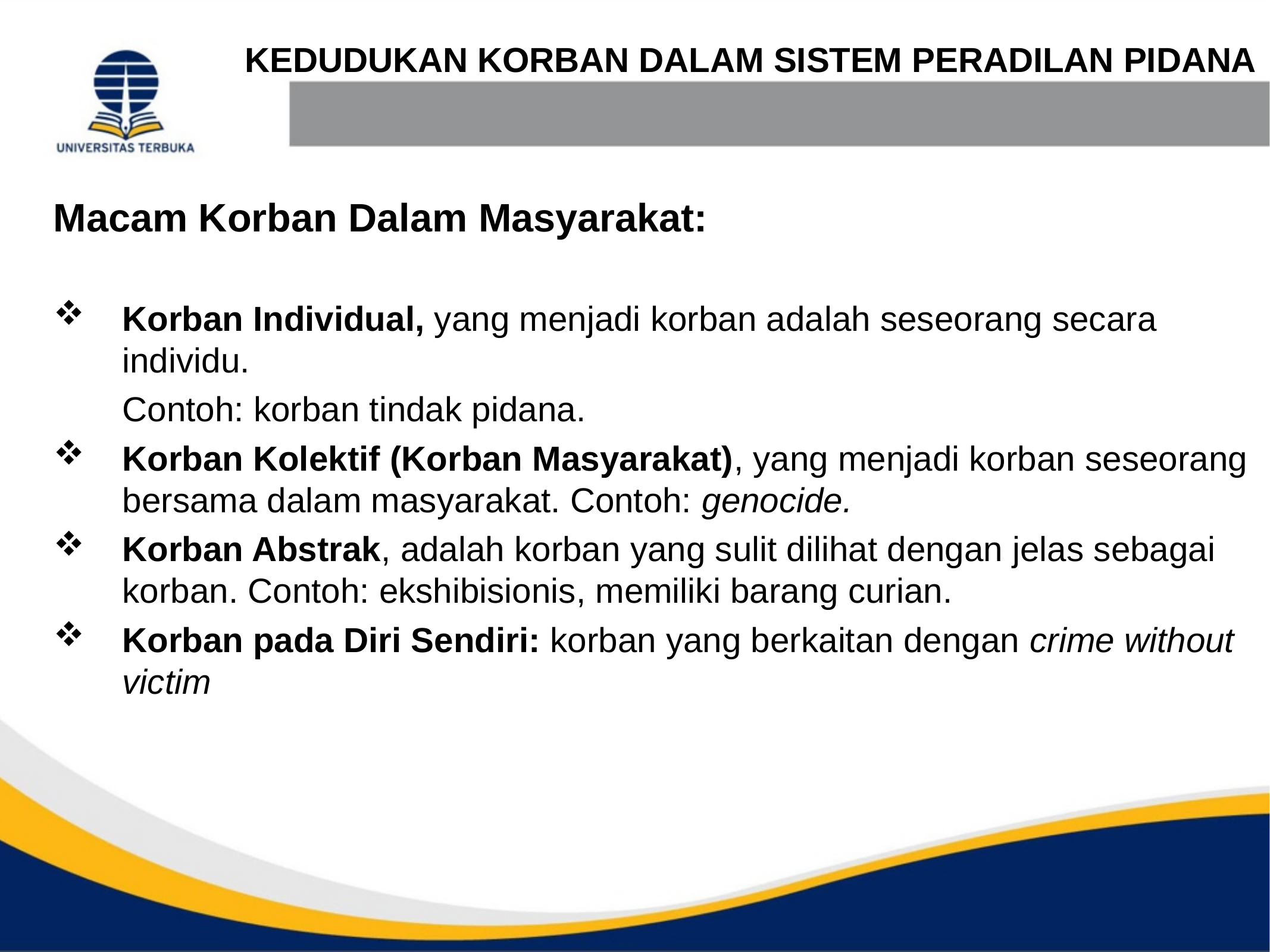

KEDUDUKAN KORBAN DALAM SISTEM PERADILAN PIDANA
Macam Korban Dalam Masyarakat:

Korban Individual, yang menjadi korban adalah seseorang secara individu.
Contoh: korban tindak pidana.
Korban Kolektif (Korban Masyarakat), yang menjadi korban seseorang bersama dalam masyarakat. Contoh: genocide.
Korban Abstrak, adalah korban yang sulit dilihat dengan jelas sebagai korban. Contoh: ekshibisionis, memiliki barang curian.
Korban pada Diri Sendiri: korban yang berkaitan dengan crime without victim